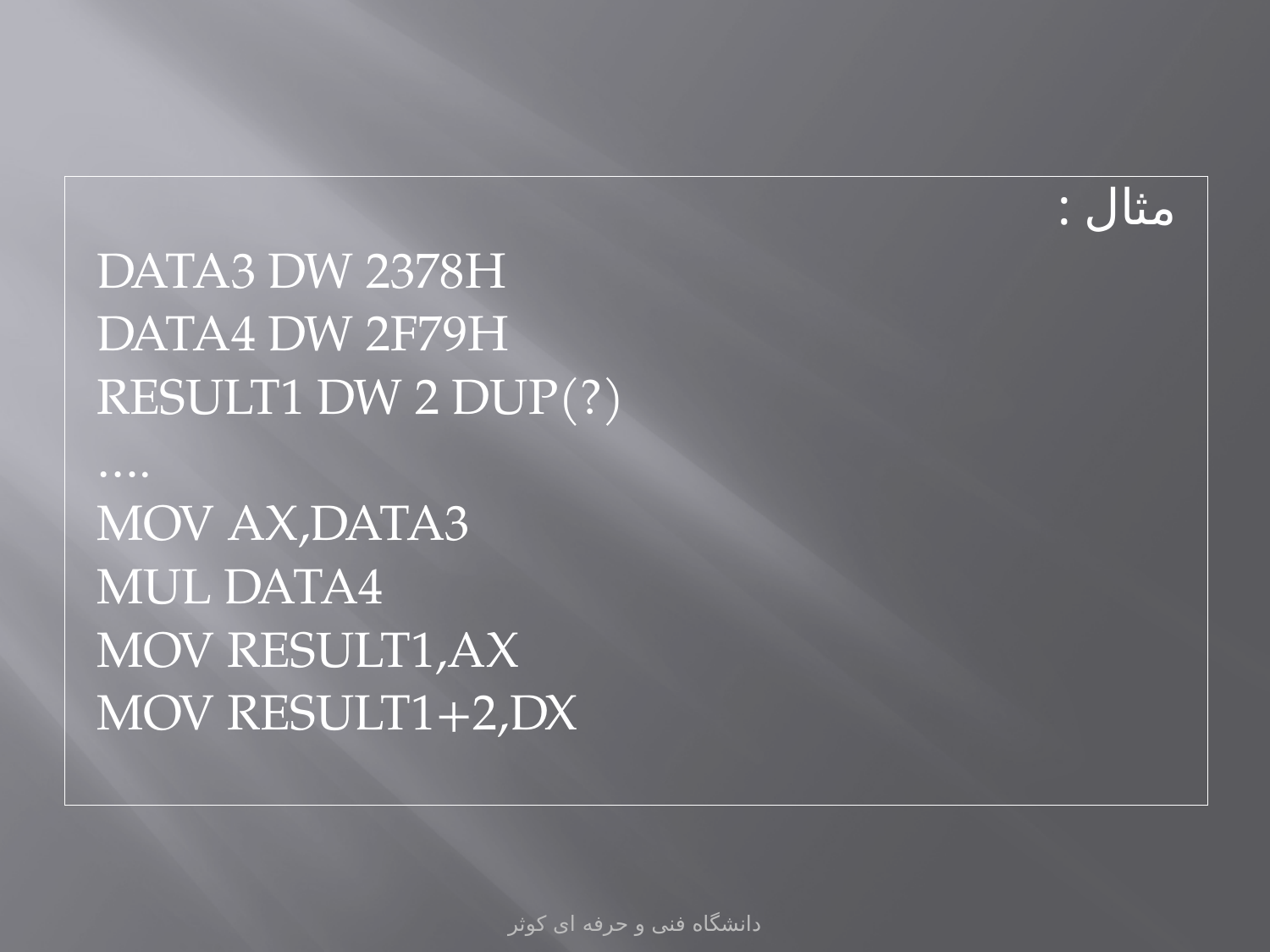

مثال :
DATA3 DW 2378H
DATA4 DW 2F79H
RESULT1 DW 2 DUP(?)
….
MOV AX,DATA3
MUL DATA4
MOV RESULT1,AX
MOV RESULT1+2,DX
دانشگاه فنی و حرفه ای کوثر